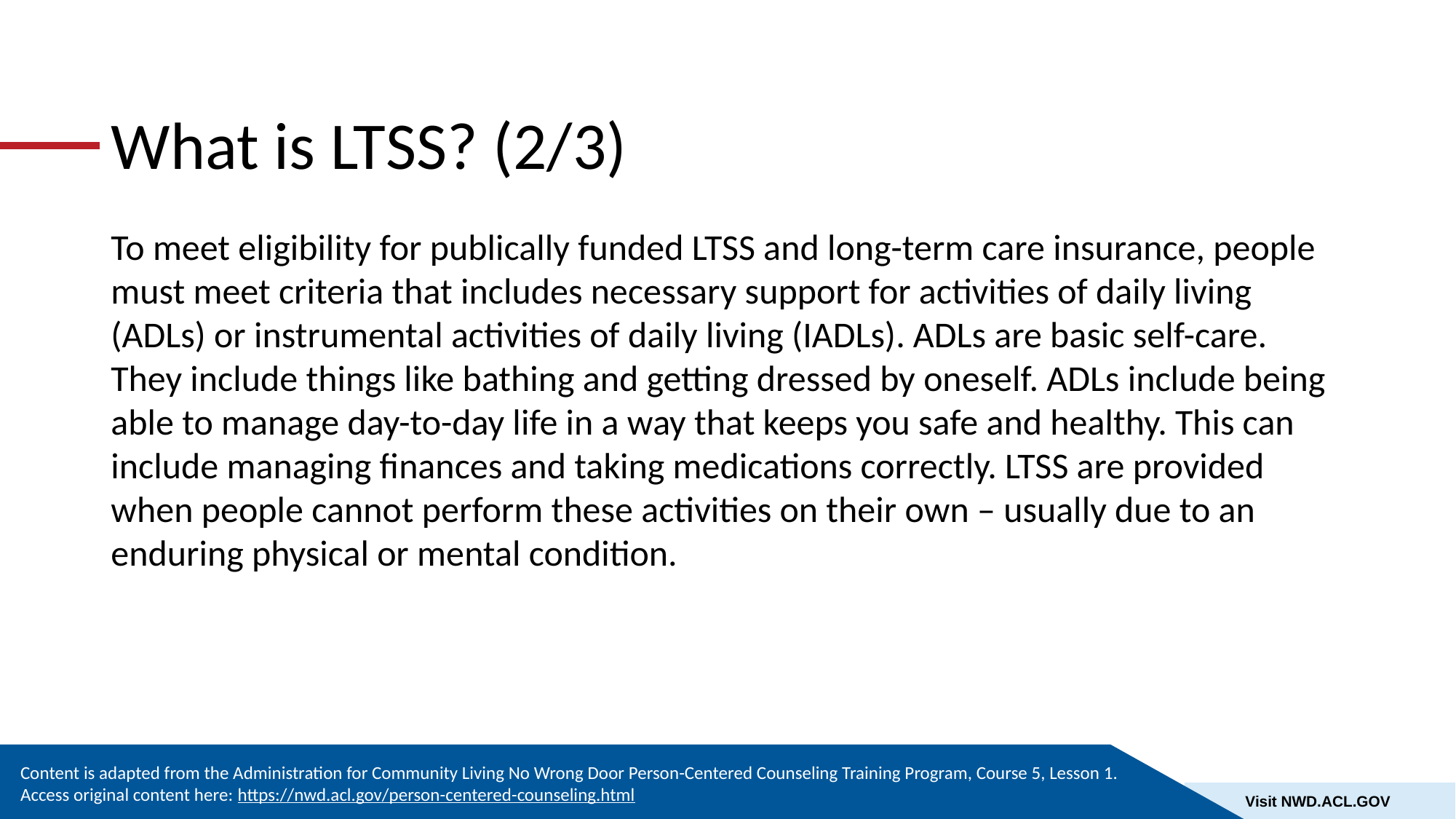

# What is LTSS? (2/3)
To meet eligibility for publically funded LTSS and long-term care insurance, people must meet criteria that includes necessary support for activities of daily living (ADLs) or instrumental activities of daily living (IADLs). ADLs are basic self-care. They include things like bathing and getting dressed by oneself. ADLs include being able to manage day-to-day life in a way that keeps you safe and healthy. This can include managing finances and taking medications correctly. LTSS are provided when people cannot perform these activities on their own – usually due to an enduring physical or mental condition.